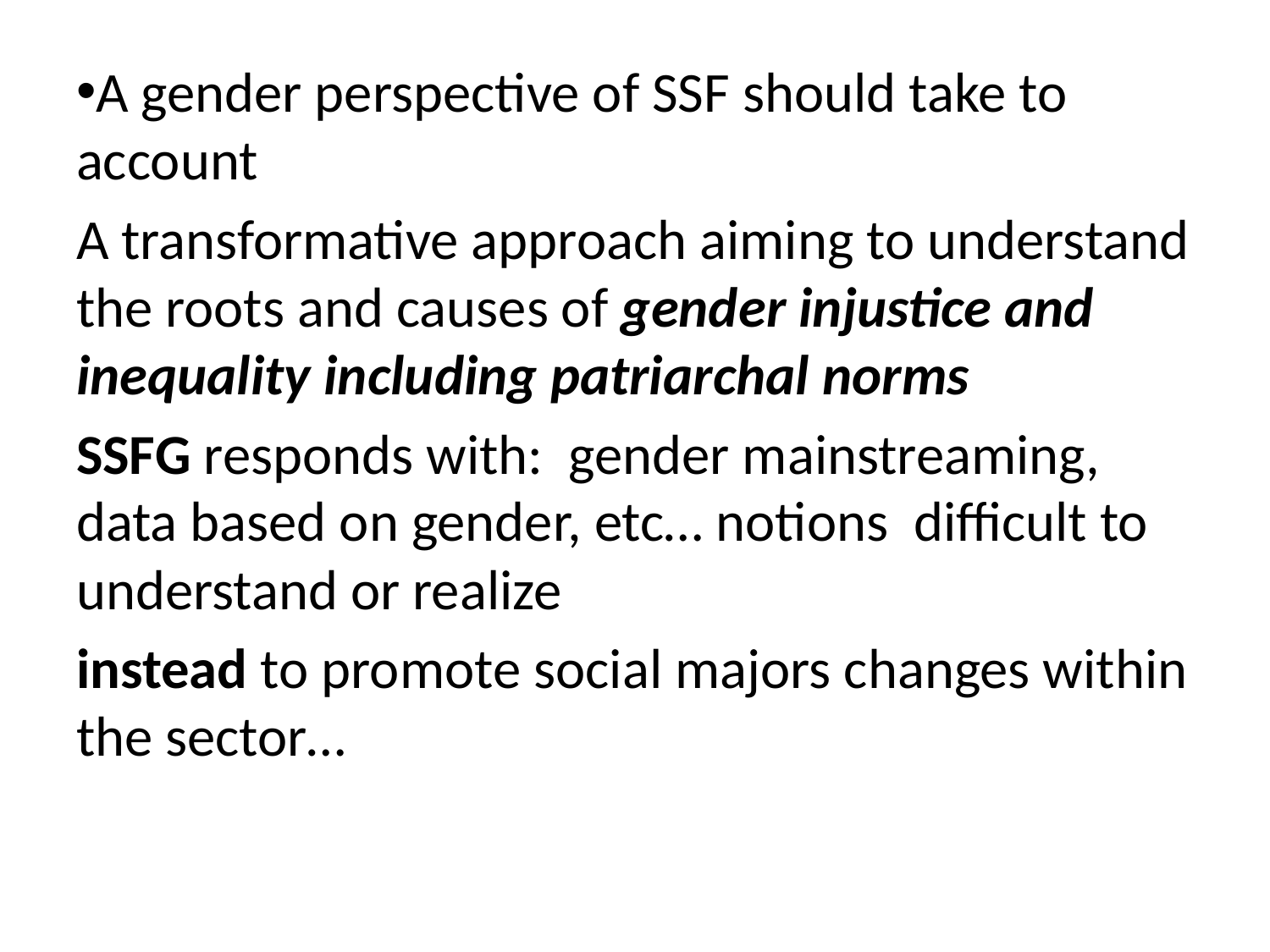

A gender perspective of SSF should take to account
A transformative approach aiming to understand the roots and causes of gender injustice and inequality including patriarchal norms
SSFG responds with:  gender mainstreaming, data based on gender, etc… notions  difficult to understand or realize
instead to promote social majors changes within the sector…